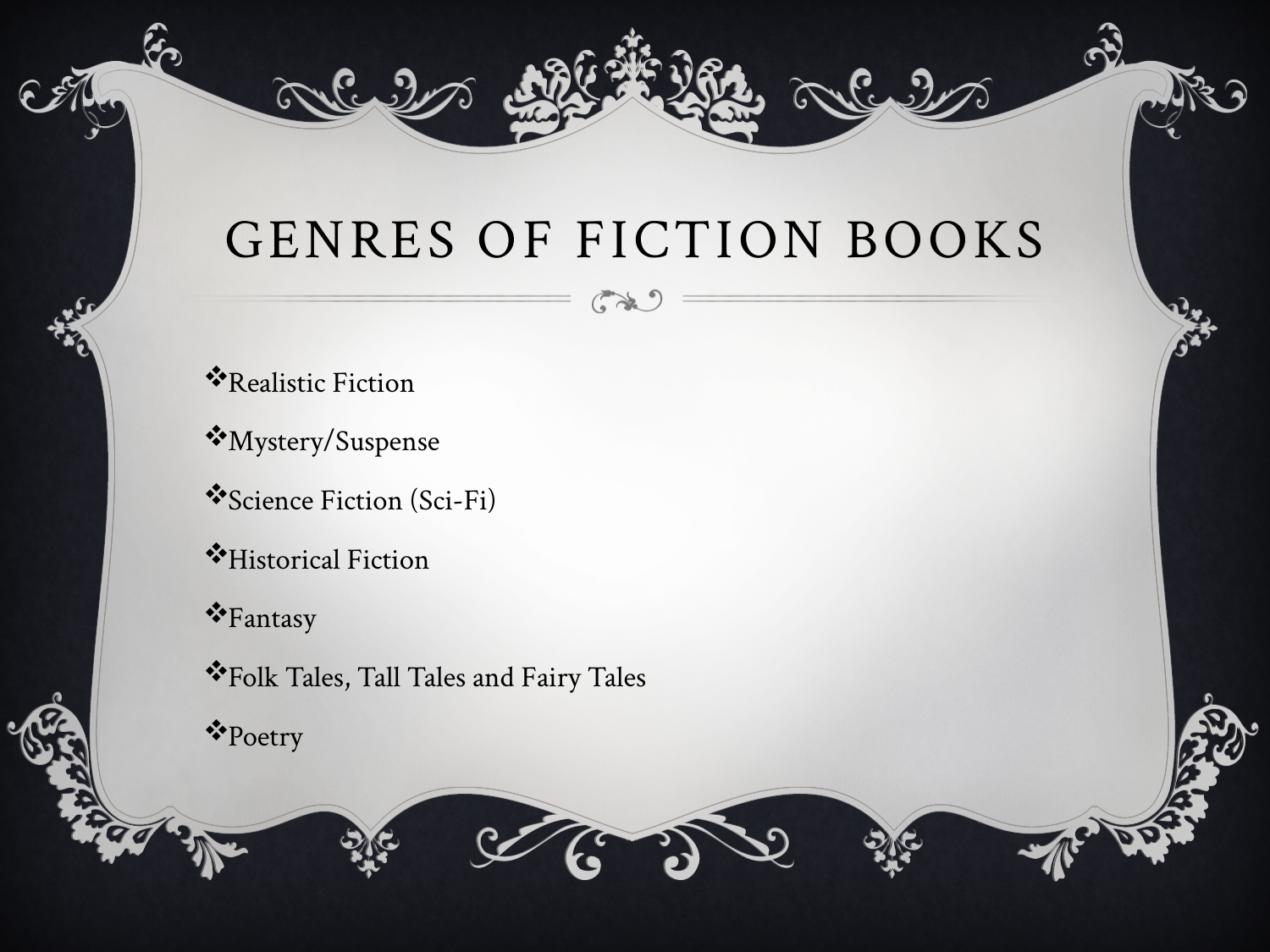

# Genres of Fiction Books
Realistic Fiction
Mystery/Suspense
Science Fiction (Sci-Fi)
Historical Fiction
Fantasy
Folk Tales, Tall Tales and Fairy Tales
Poetry